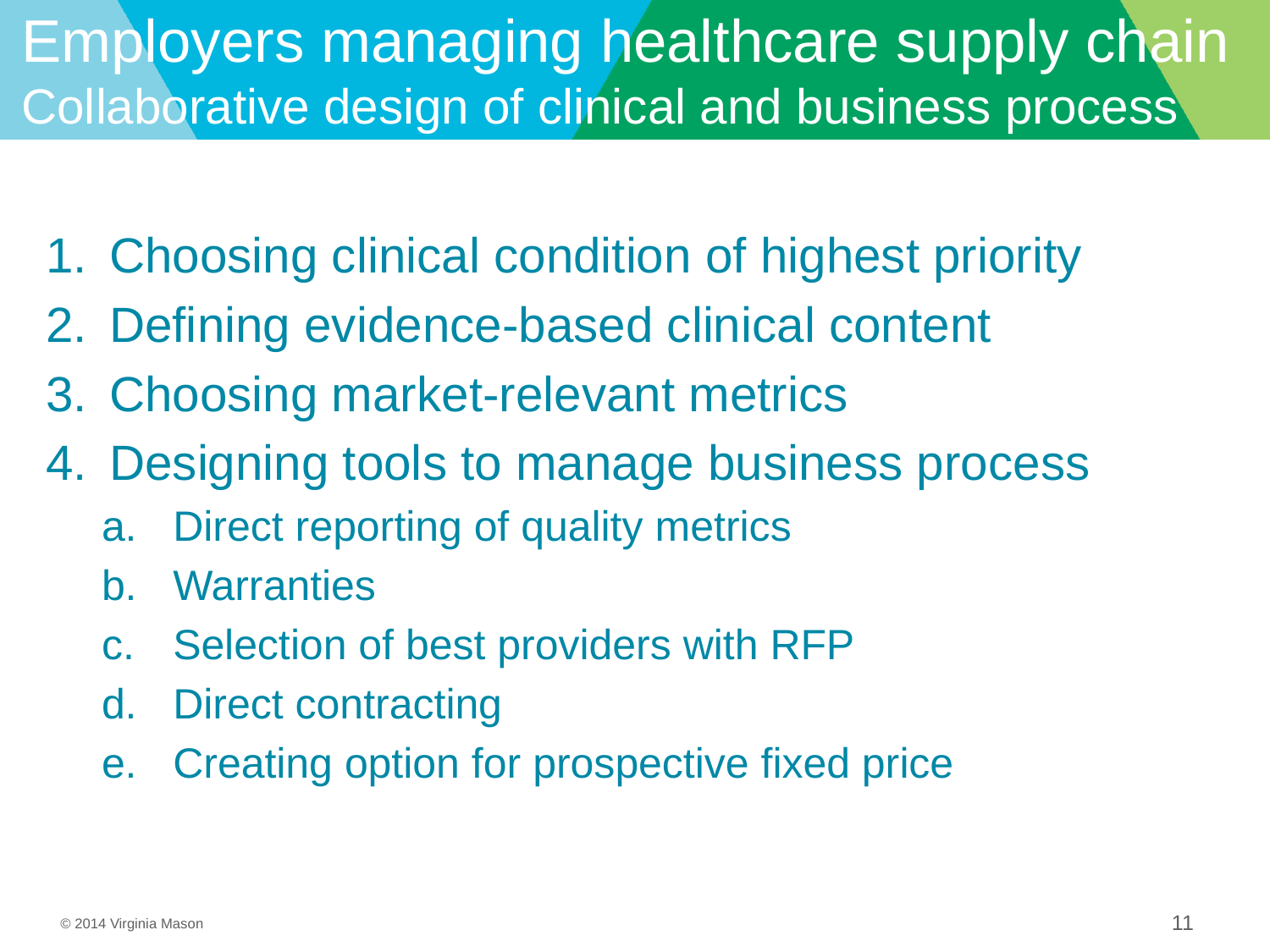

# Employers managing healthcare supply chain Collaborative design of clinical and business process
Choosing clinical condition of highest priority
Defining evidence-based clinical content
Choosing market-relevant metrics
Designing tools to manage business process
Direct reporting of quality metrics
Warranties
Selection of best providers with RFP
Direct contracting
Creating option for prospective fixed price

11